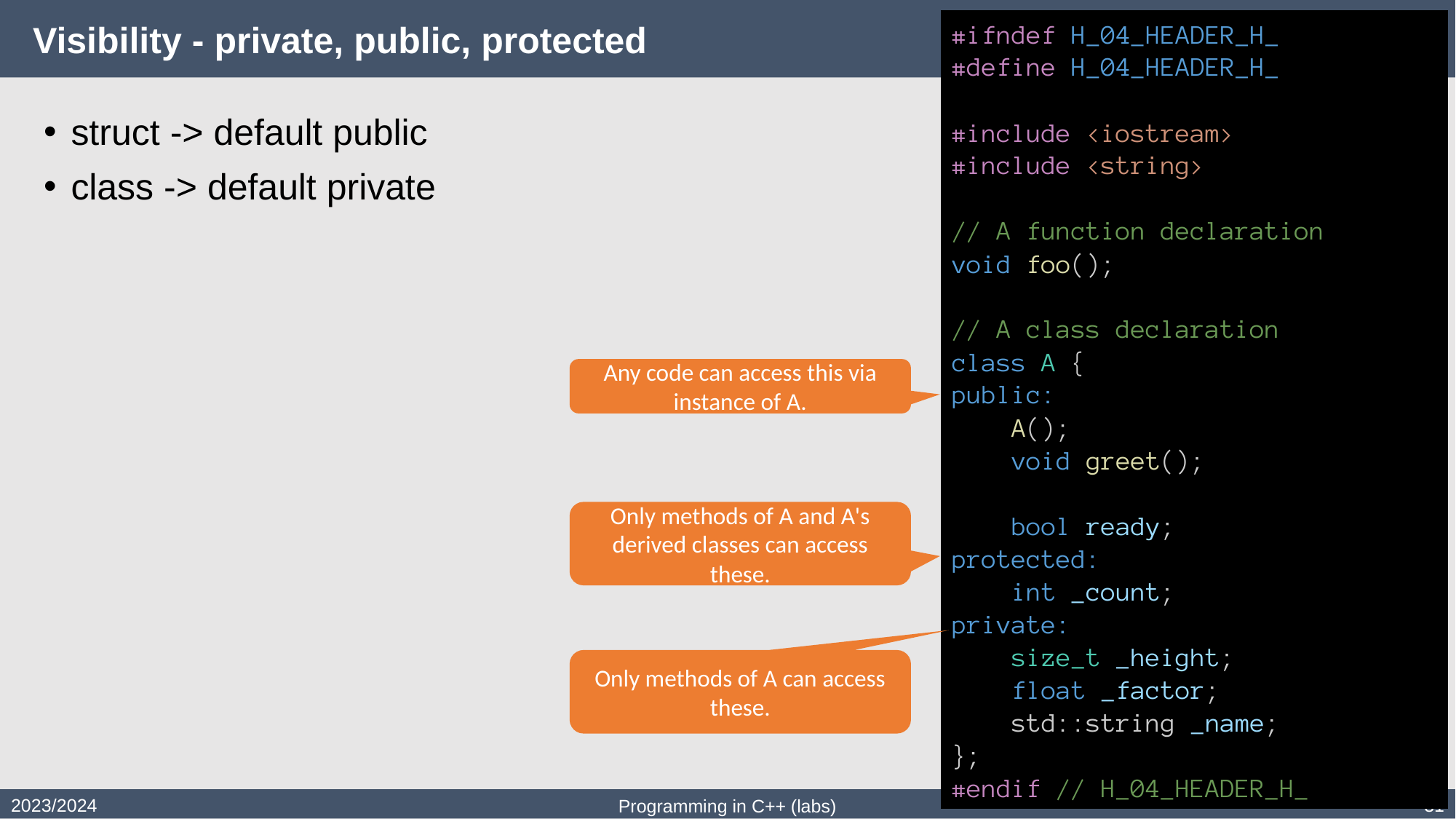

# Visibility - private, public, protected
#ifndef H_04_HEADER_H_
#define H_04_HEADER_H_
#include <iostream>
#include <string>
// A function declaration
void foo();
// A class declaration
class A {
public:
    A();
    void greet();
    bool ready;
protected:
    int _count;
private:
    size_t _height;
    float _factor;
    std::string _name;
};
#endif // H_04_HEADER_H_
struct -> default public
class -> default private

Any code can access this via instance of A.
Only methods of A and A's derived classes can access these.
Only methods of A can access these.
2023/2024
31
Programming in C++ (labs)